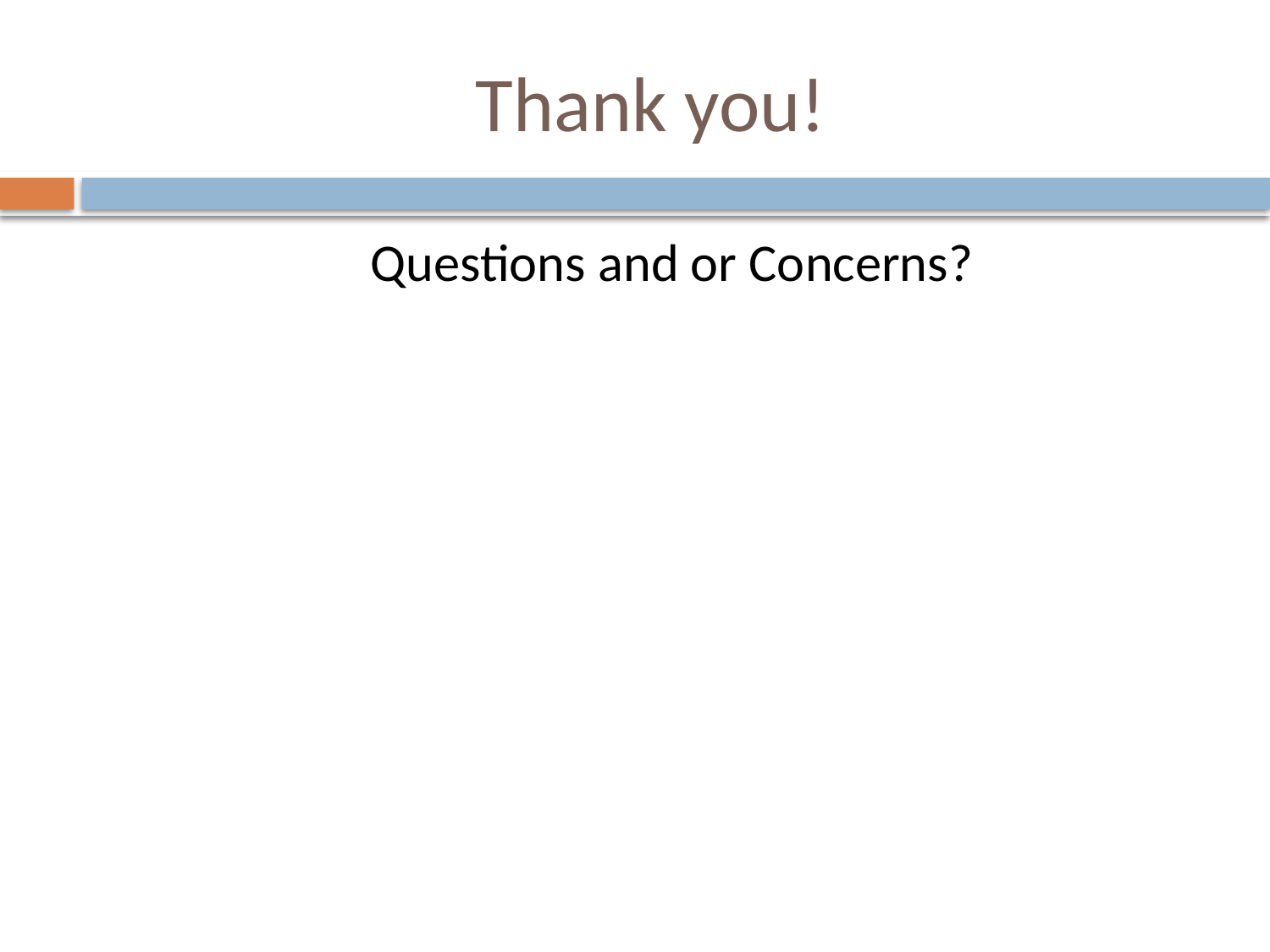

# Thank you!
Questions and or Concerns?